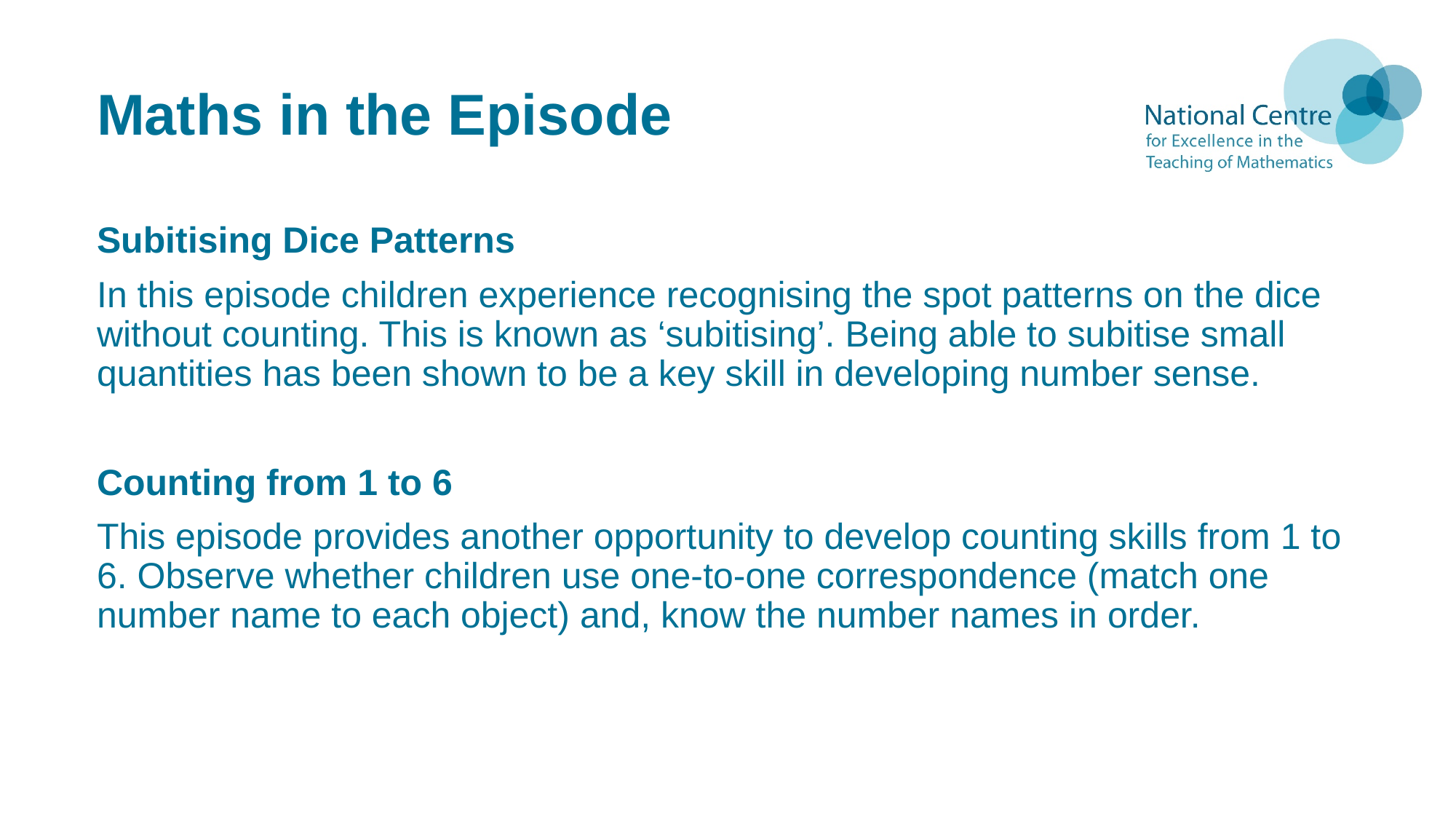

# Maths in the Episode
Subitising Dice Patterns
In this episode children experience recognising the spot patterns on the dice without counting. This is known as ‘subitising’. Being able to subitise small quantities has been shown to be a key skill in developing number sense.

Counting from 1 to 6
This episode provides another opportunity to develop counting skills from 1 to 6. Observe whether children use one-to-one correspondence (match one number name to each object) and, know the number names in order.